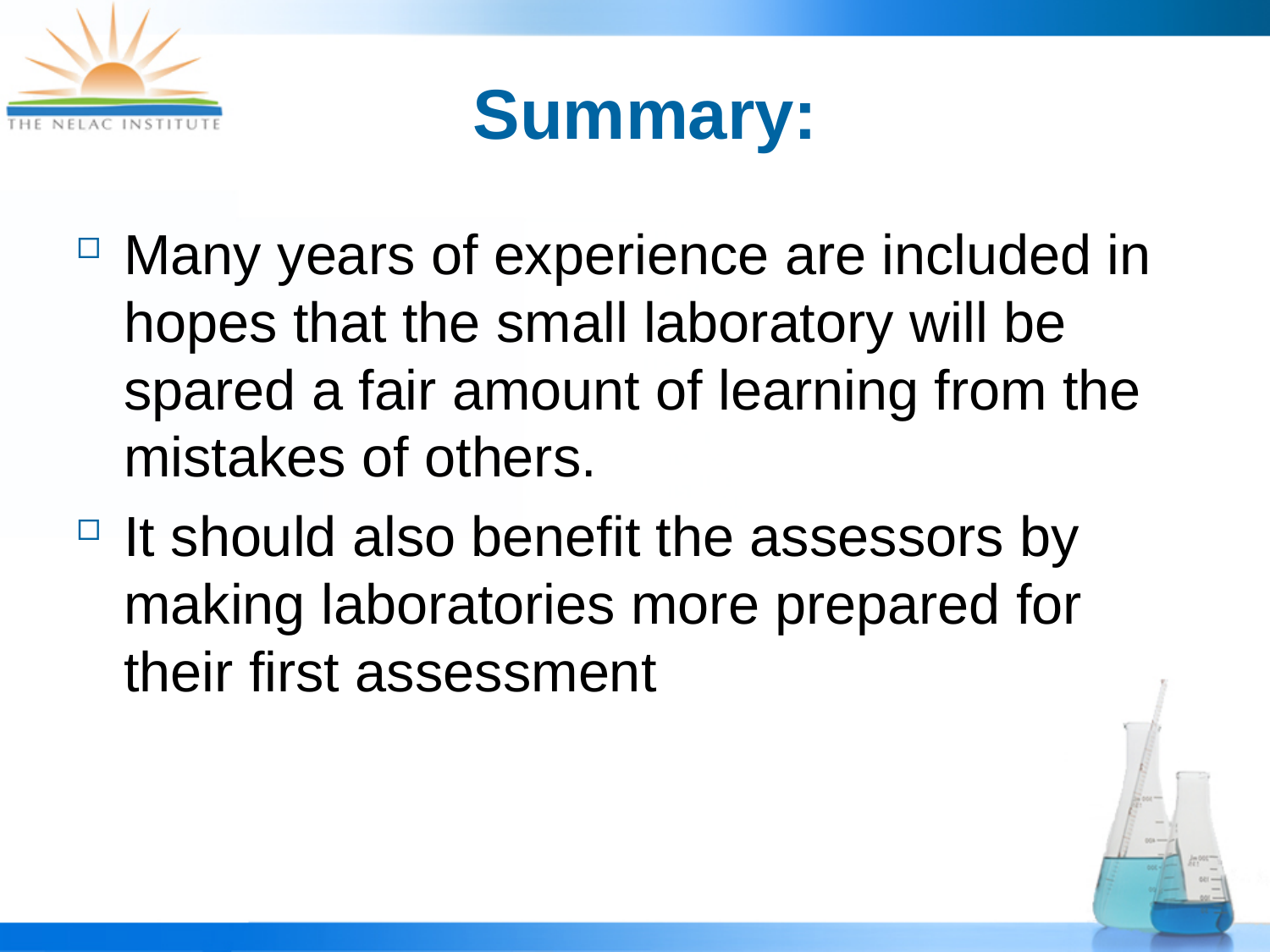

# Summary:
Many years of experience are included in hopes that the small laboratory will be spared a fair amount of learning from the mistakes of others.
It should also benefit the assessors by making laboratories more prepared for their first assessment